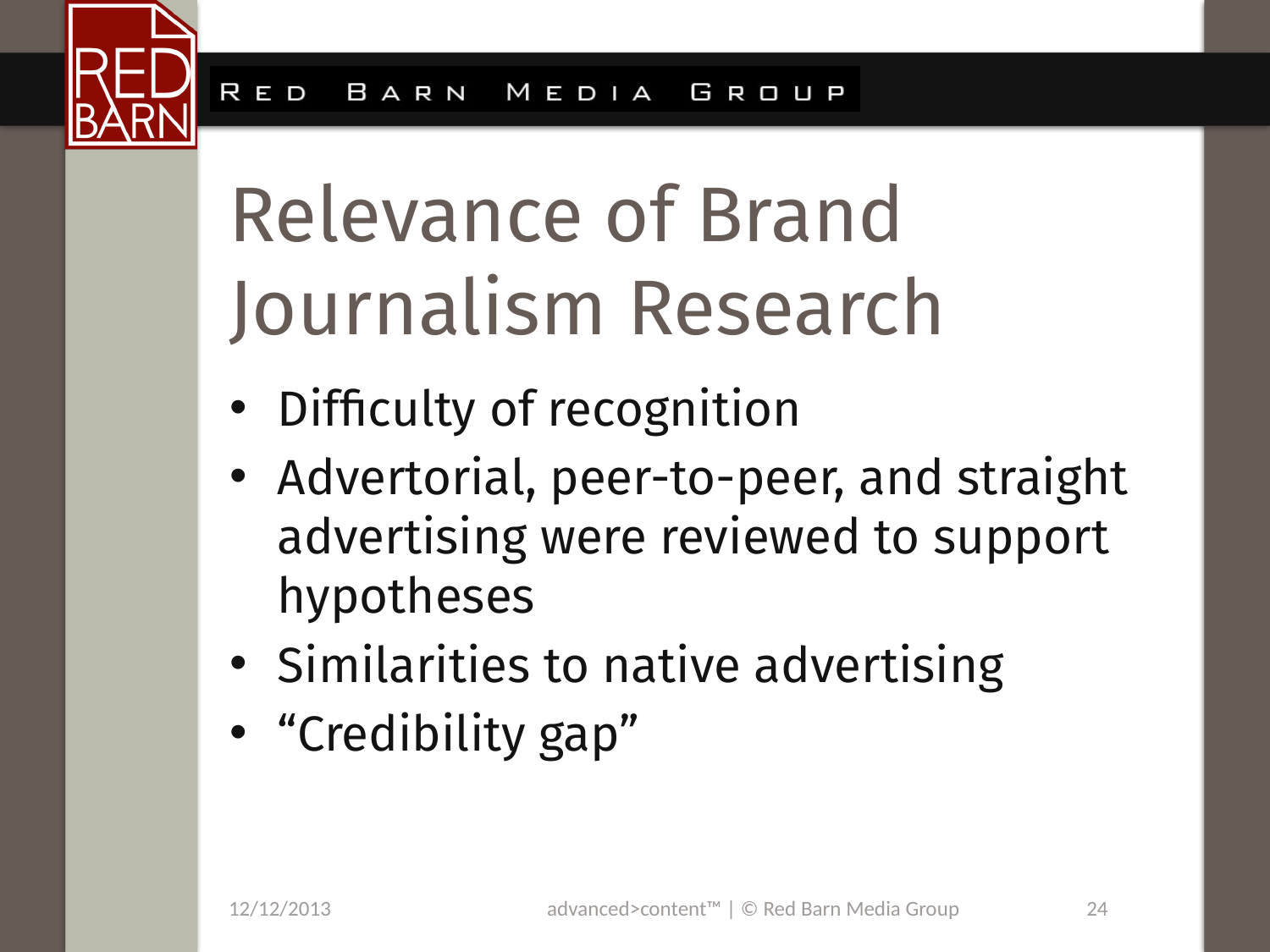

# Relevance of Brand Journalism Research
Difficulty of recognition
Advertorial, peer-to-peer, and straight advertising were reviewed to support hypotheses
Similarities to native advertising
“Credibility gap”
12/12/2013
advanced>content™ | © Red Barn Media Group
24